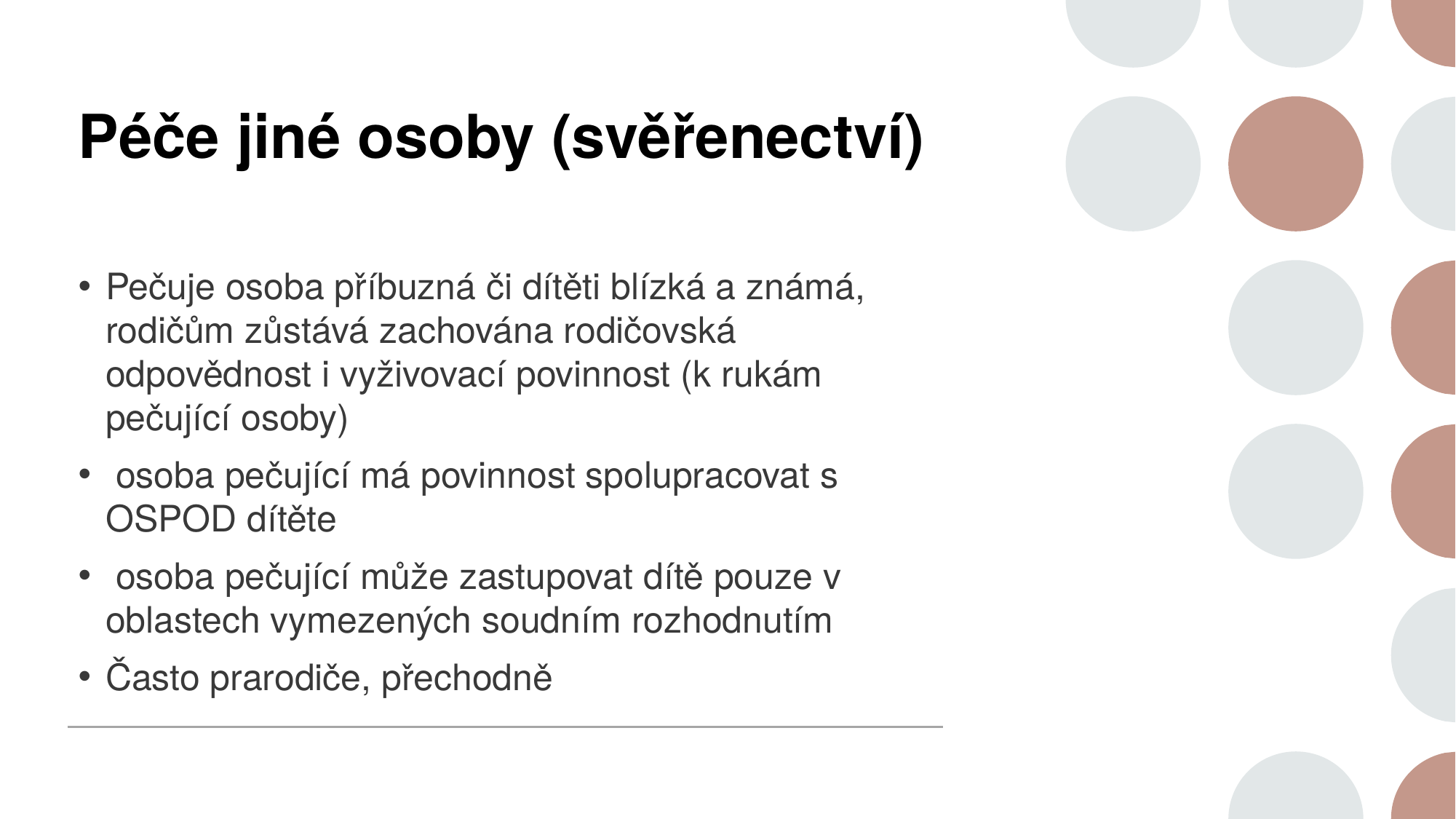

# Péče jiné osoby (svěřenectví)
Pečuje osoba příbuzná či dítěti blízká a známá, rodičům zůstává zachována rodičovská odpovědnost i vyživovací povinnost (k rukám pečující osoby)
 osoba pečující má povinnost spolupracovat s OSPOD dítěte
 osoba pečující může zastupovat dítě pouze v oblastech vymezených soudním rozhodnutím
Často prarodiče, přechodně